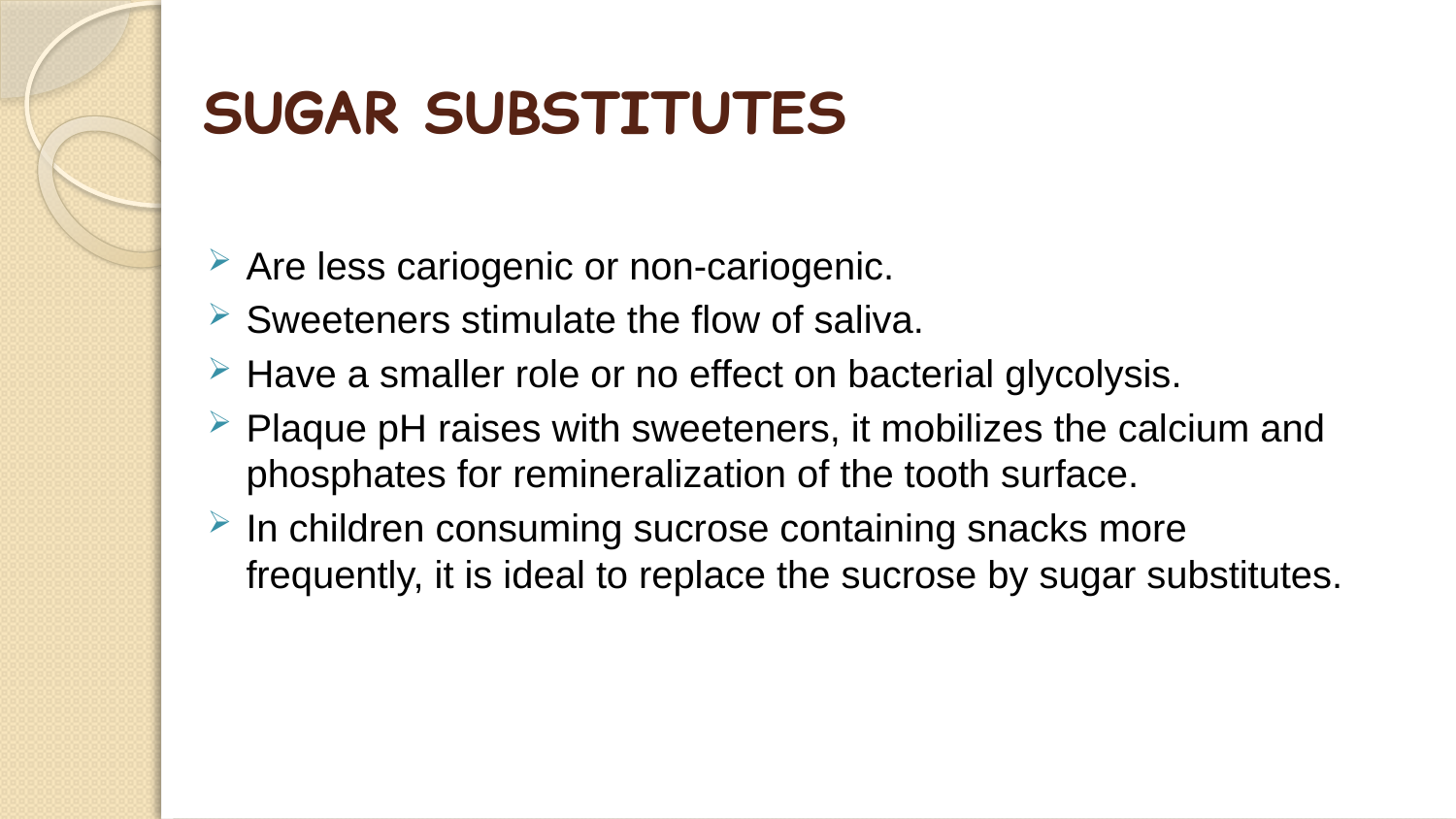

# SUGAR SUBSTITUTES

Are less cariogenic or non-cariogenic.
Sweeteners stimulate the flow of saliva.
Have a smaller role or no effect on bacterial glycolysis.
Plaque pH raises with sweeteners, it mobilizes the calcium and phosphates for remineralization of the tooth surface.
In children consuming sucrose containing snacks more frequently, it is ideal to replace the sucrose by sugar substitutes.